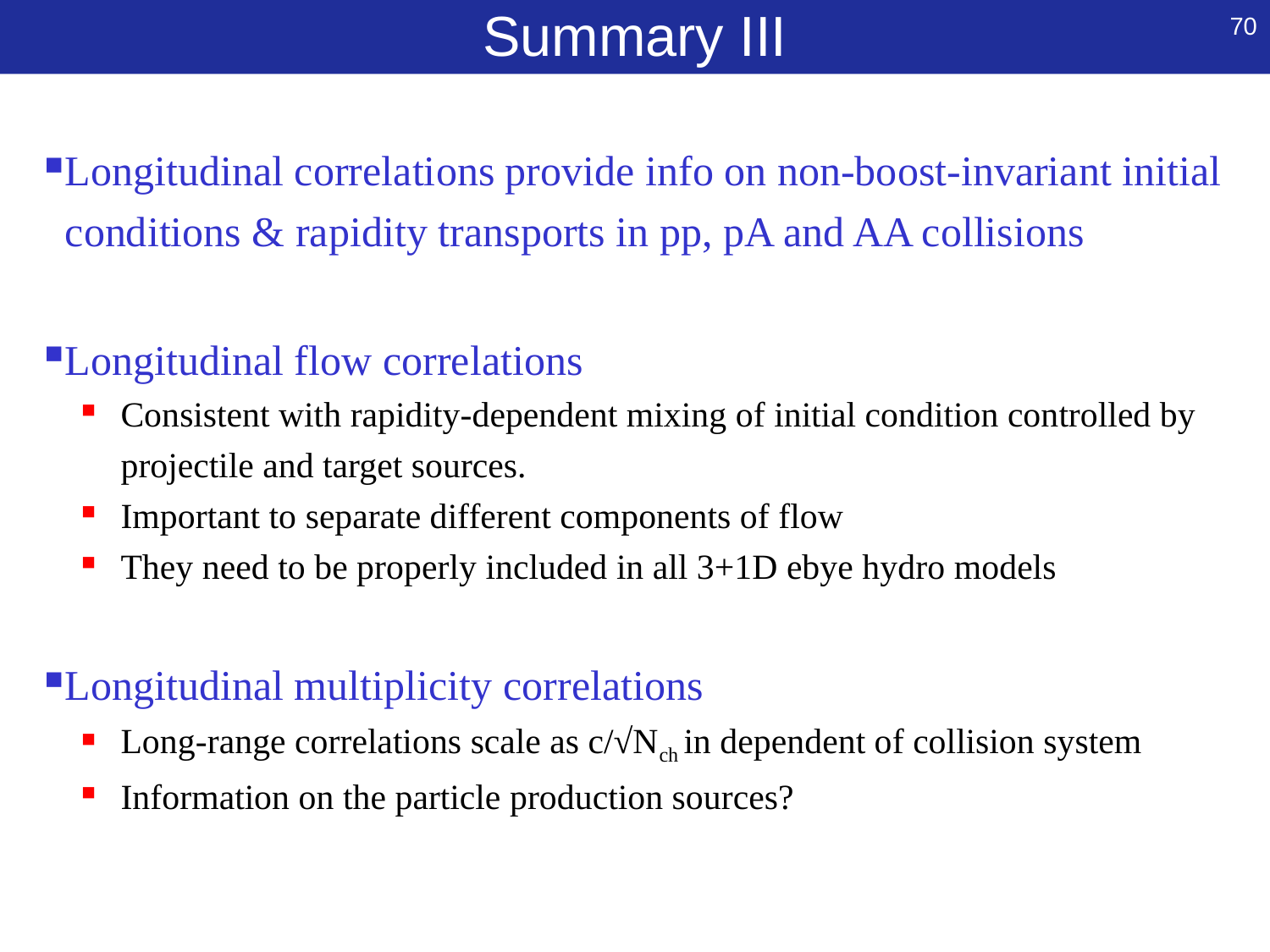

# Summary III
70
Longitudinal correlations provide info on non-boost-invariant initial conditions & rapidity transports in pp, pA and AA collisions

Longitudinal flow correlations
Consistent with rapidity-dependent mixing of initial condition controlled by projectile and target sources.
Important to separate different components of flow
They need to be properly included in all 3+1D ebye hydro models

Longitudinal multiplicity correlations
Long-range correlations scale as c/√Nch in dependent of collision system
Information on the particle production sources?